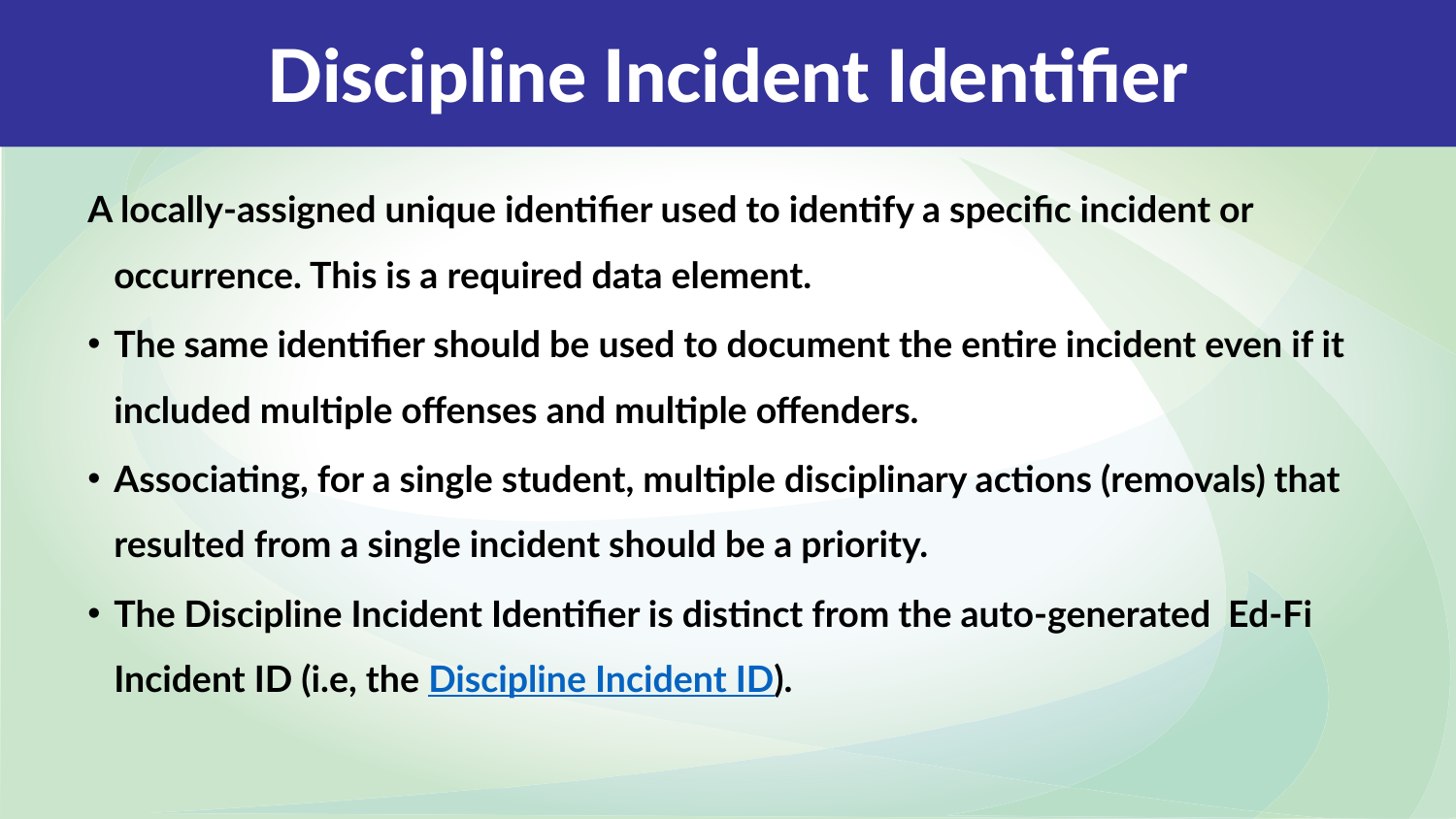

Discipline Incident Identifier
A locally-assigned unique identifier used to identify a specific incident or occurrence. This is a required data element.
The same identifier should be used to document the entire incident even if it included multiple offenses and multiple offenders.
Associating, for a single student, multiple disciplinary actions (removals) that resulted from a single incident should be a priority.
The Discipline Incident Identifier is distinct from the auto-generated  Ed-Fi Incident ID (i.e, the Discipline Incident ID).